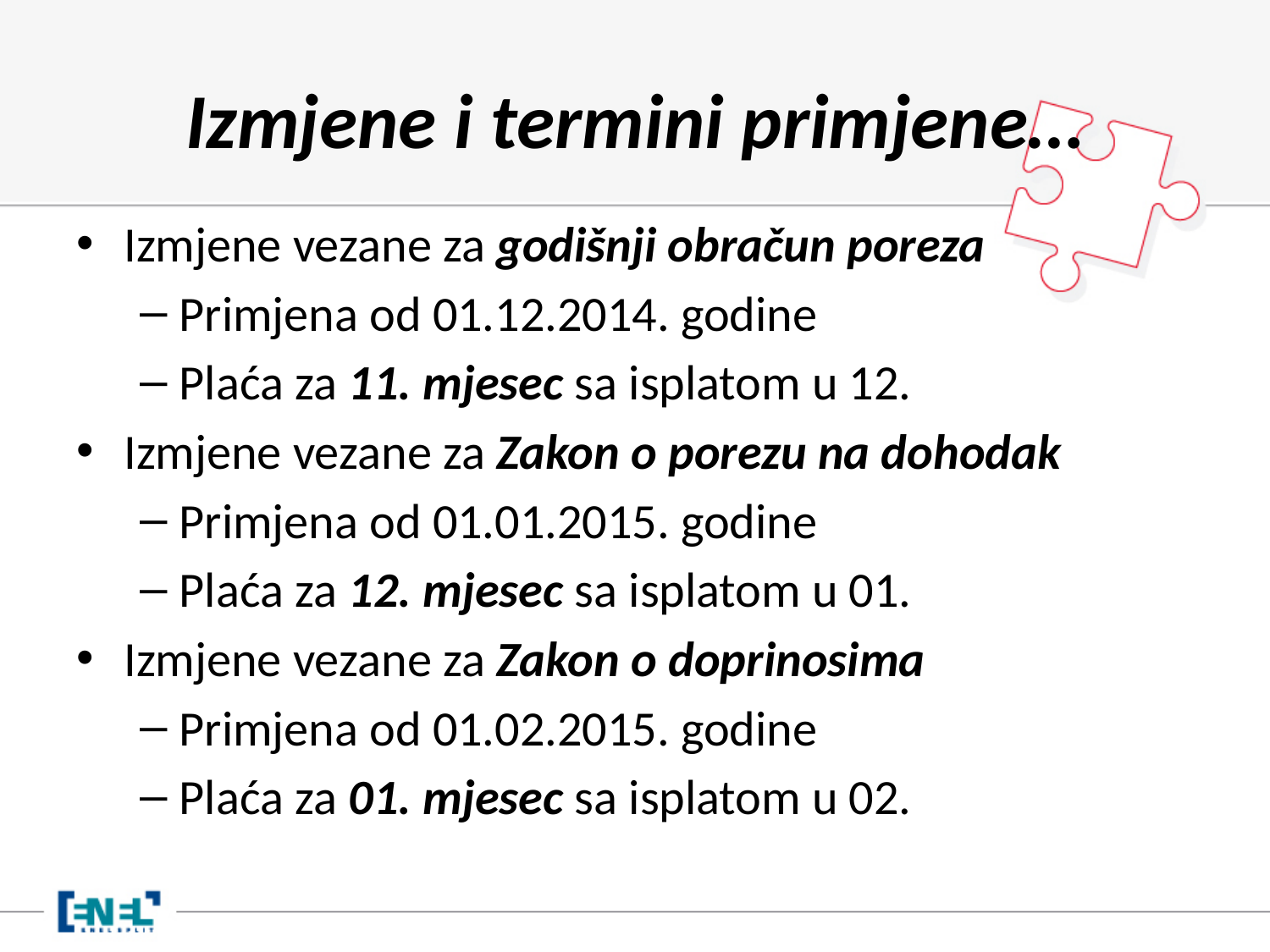

# Izmjene i termini primjene…
Izmjene vezane za godišnji obračun poreza
Primjena od 01.12.2014. godine
Plaća za 11. mjesec sa isplatom u 12.
Izmjene vezane za Zakon o porezu na dohodak
Primjena od 01.01.2015. godine
Plaća za 12. mjesec sa isplatom u 01.
Izmjene vezane za Zakon o doprinosima
Primjena od 01.02.2015. godine
Plaća za 01. mjesec sa isplatom u 02.